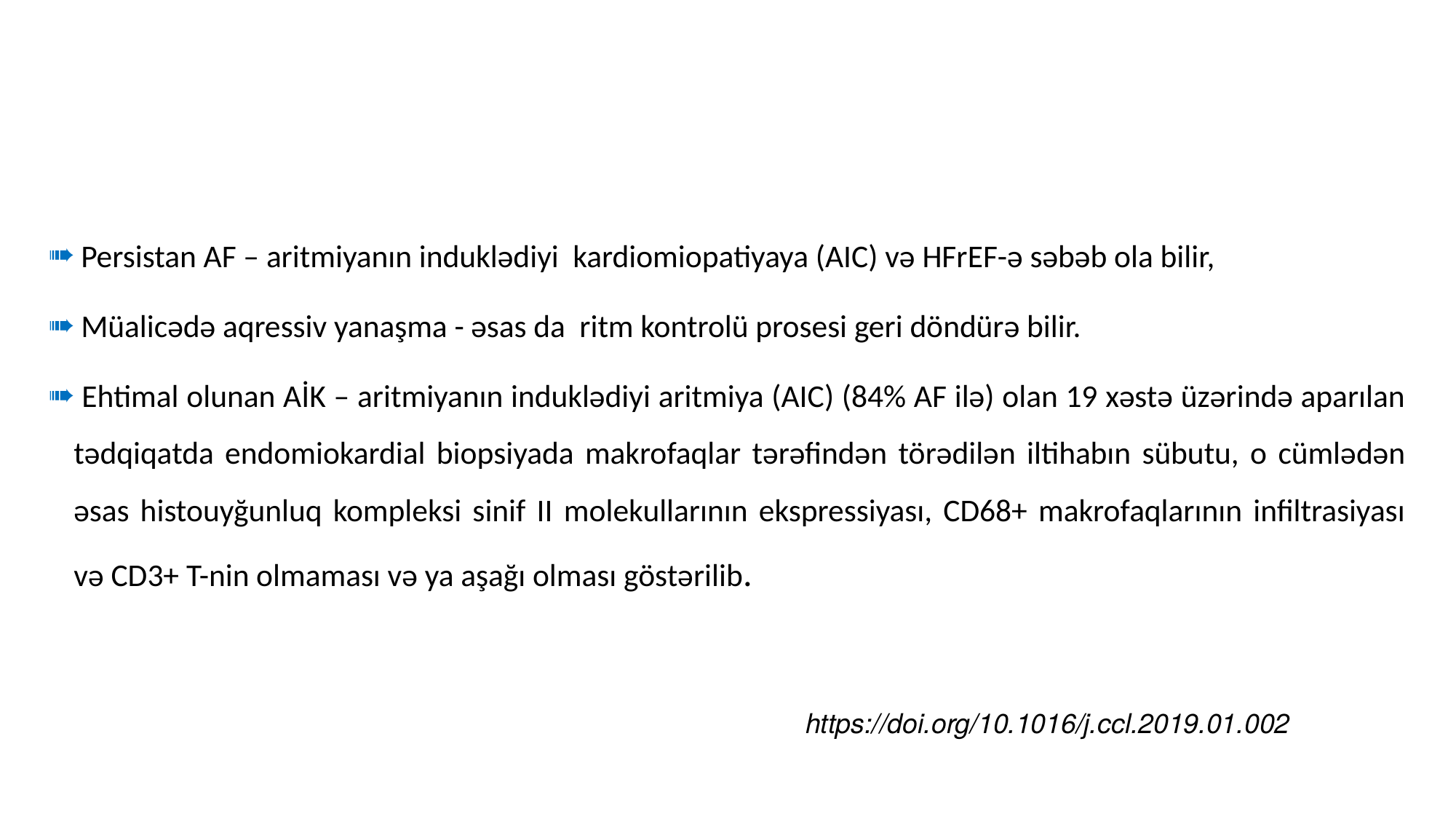

Persistan AF – aritmiyanın induklədiyi  kardiomiopatiyaya (AIC) və HFrEF-ə səbəb ola bilir,
 Müalicədə aqressiv yanaşma - əsas da  ritm kontrolü prosesi geri döndürə bilir.
 Ehtimal olunan AİK – aritmiyanın induklədiyi aritmiya (AIC) (84% AF ilə) olan 19 xəstə üzərində aparılan tədqiqatda endomiokardial biopsiyada makrofaqlar tərəfindən törədilən iltihabın sübutu, o cümlədən əsas histouyğunluq kompleksi sinif II molekullarının ekspressiyası, CD68+ makrofaqlarının infiltrasiyası və CD3+ T-nin olmaması və ya aşağı olması göstərilib.
https://doi.org/10.1016/j.ccl.2019.01.002